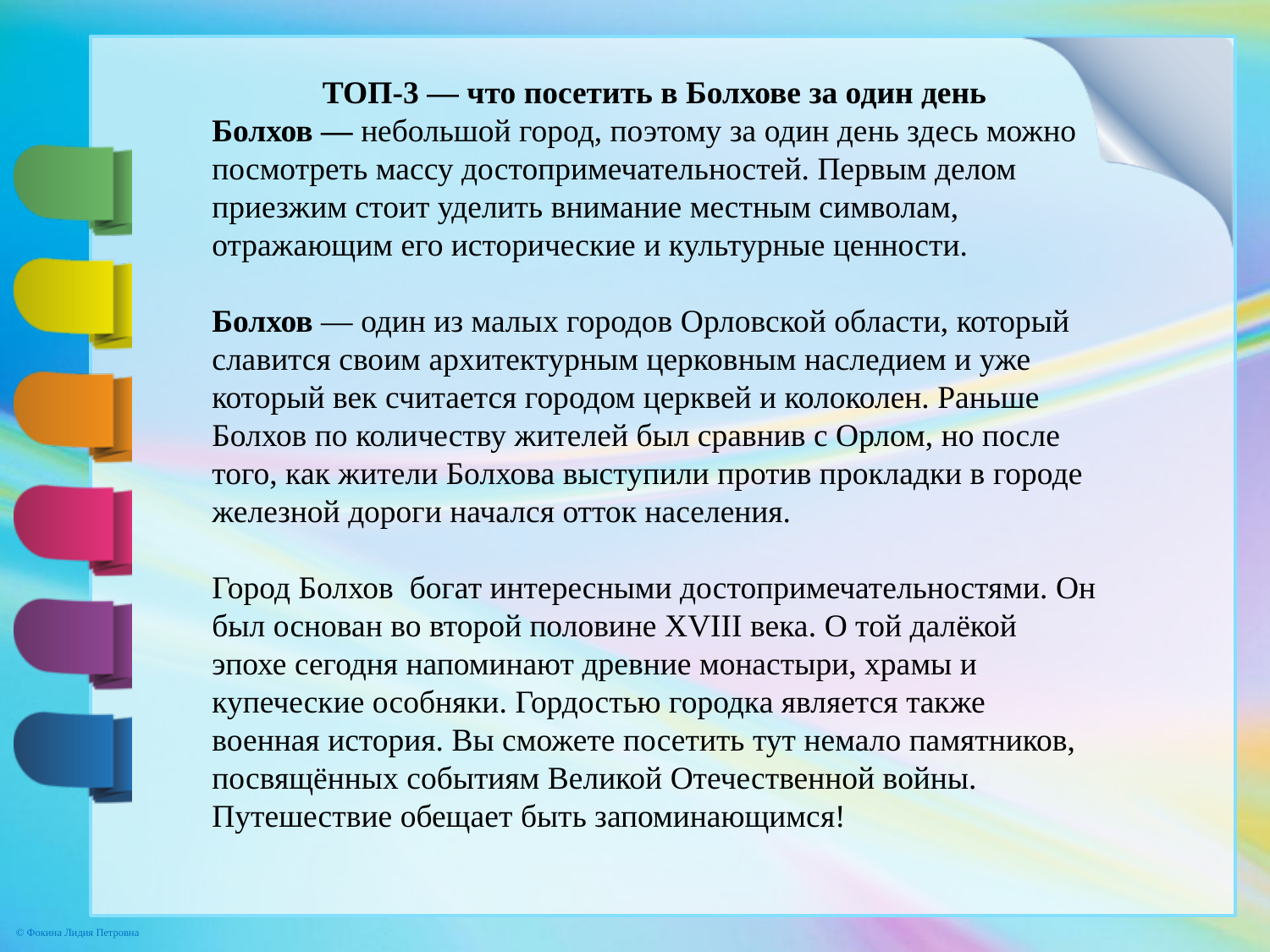

ТОП-3 — что посетить в Болхове за один день
Болхов — небольшой город, поэтому за один день здесь можно посмотреть массу достопримечательностей. Первым делом приезжим стоит уделить внимание местным символам, отражающим его исторические и культурные ценности.

Болхов — один из малых городов Орловской области, который славится своим архитектурным церковным наследием и уже который век считается городом церквей и колоколен. Раньше Болхов по количеству жителей был сравнив с Орлом, но после того, как жители Болхова выступили против прокладки в городе железной дороги начался отток населения.

Город Болхов  богат интересными достопримечательностями. Он был основан во второй половине XVIII века. О той далёкой эпохе сегодня напоминают древние монастыри, храмы и купеческие особняки. Гордостью городка является также военная история. Вы сможете посетить тут немало памятников, посвящённых событиям Великой Отечественной войны. Путешествие обещает быть запоминающимся!